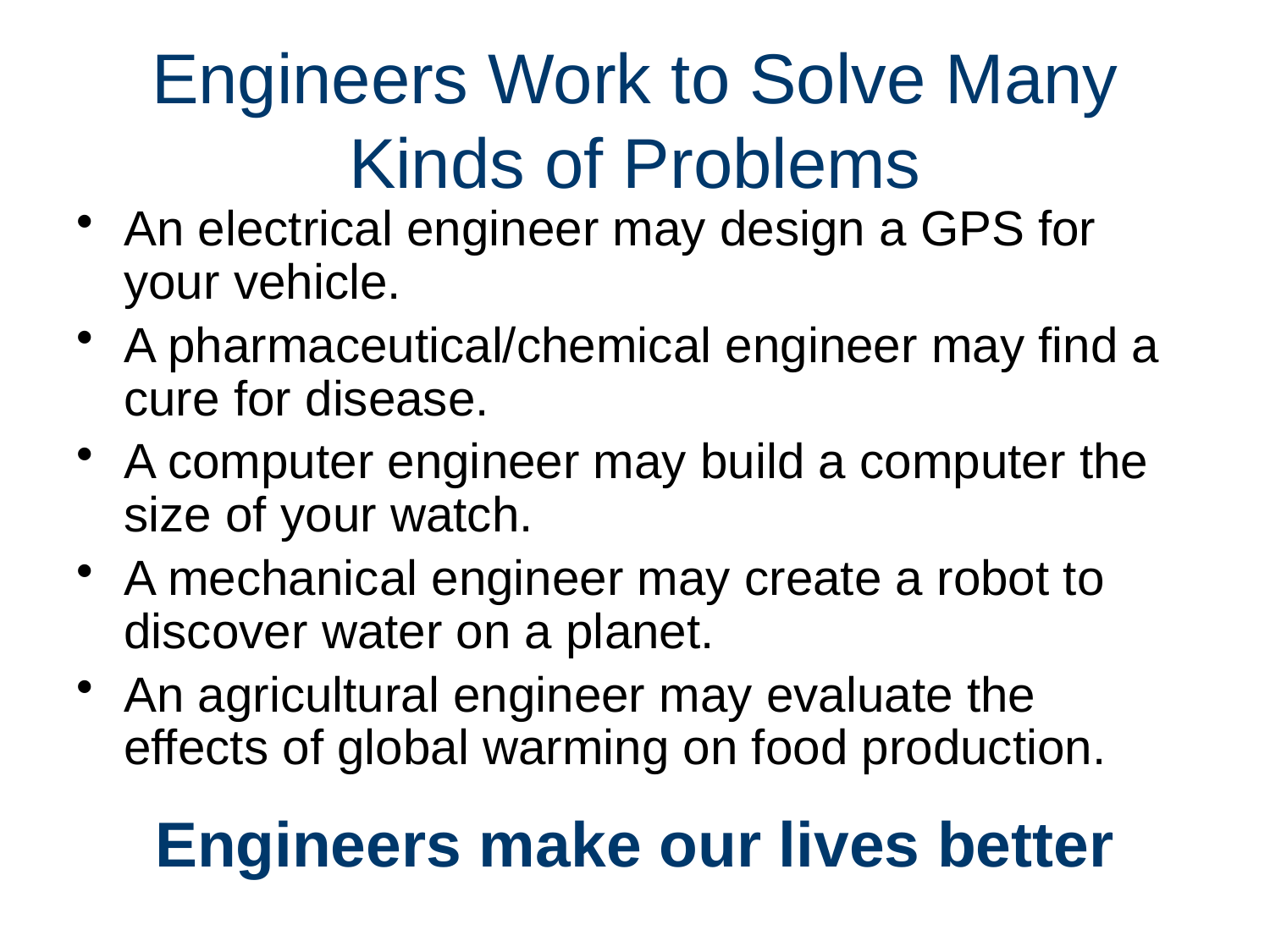

# Engineers Work to Solve Many Kinds of Problems
An electrical engineer may design a GPS for your vehicle.
A pharmaceutical/chemical engineer may find a cure for disease.
A computer engineer may build a computer the size of your watch.
A mechanical engineer may create a robot to discover water on a planet.
An agricultural engineer may evaluate the effects of global warming on food production.

Engineers make our lives better